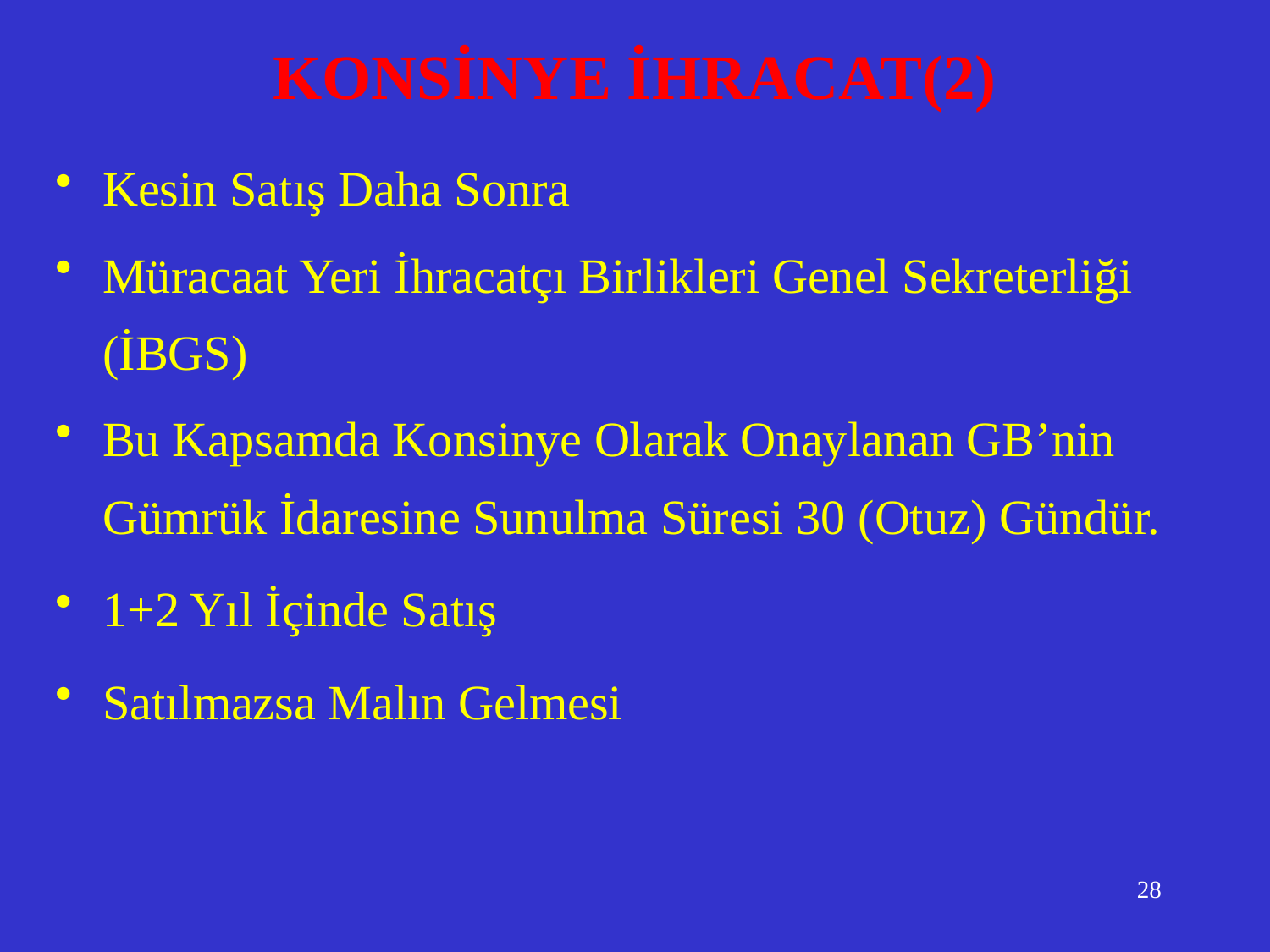

# KONSİNYE İHRACAT(2)
Kesin Satış Daha Sonra
Müracaat Yeri İhracatçı Birlikleri Genel Sekreterliği (İBGS)
Bu Kapsamda Konsinye Olarak Onaylanan GB’nin Gümrük İdaresine Sunulma Süresi 30 (Otuz) Gündür.
1+2 Yıl İçinde Satış
Satılmazsa Malın Gelmesi
28